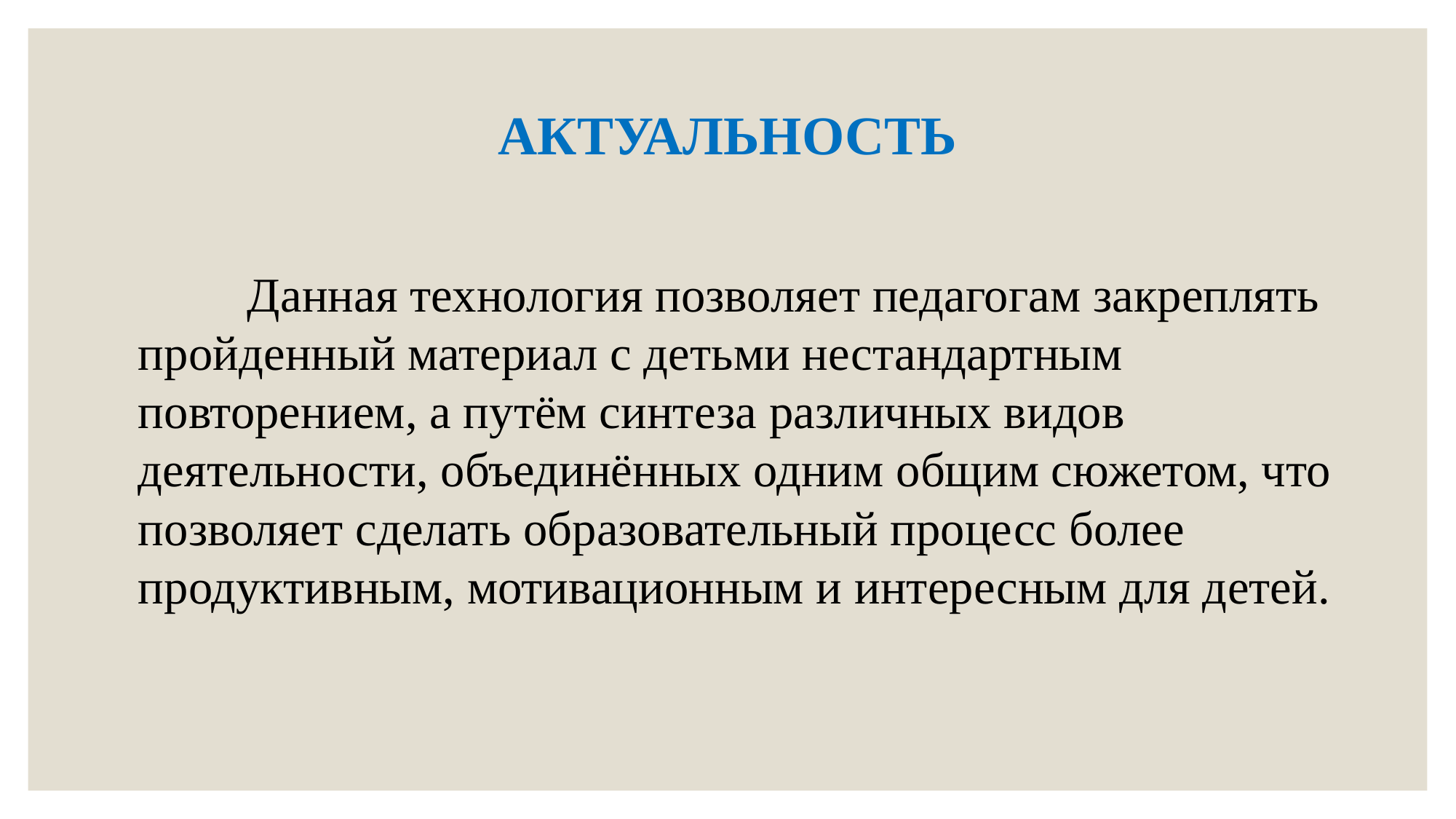

# АКТУАЛЬНОСТЬ
	Данная технология позволяет педагогам закреплять пройденный материал с детьми нестандартным повторением, а путём синтеза различных видов деятельности, объединённых одним общим сюжетом, что позволяет сделать образовательный процесс более продуктивным, мотивационным и интересным для детей.